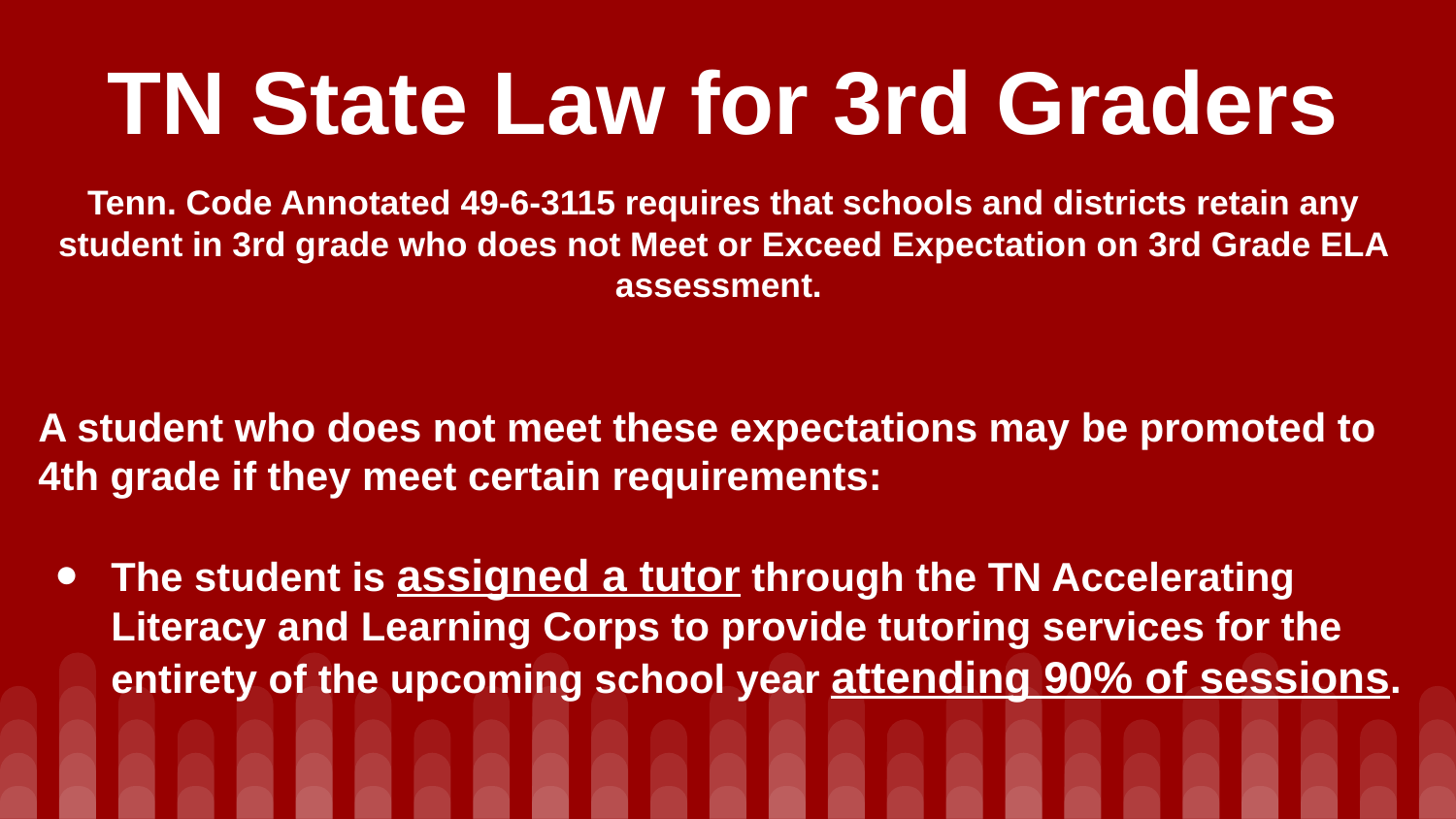

# TN State Law for 3rd Graders

Tenn. Code Annotated 49-6-3115 requires that schools and districts retain any student in 3rd grade who does not Meet or Exceed Expectation on 3rd Grade ELA assessment.

A student who does not meet these expectations may be promoted to 4th grade if they meet certain requirements:

The student is assigned a tutor through the TN Accelerating Literacy and Learning Corps to provide tutoring services for the entirety of the upcoming school year attending 90% of sessions.